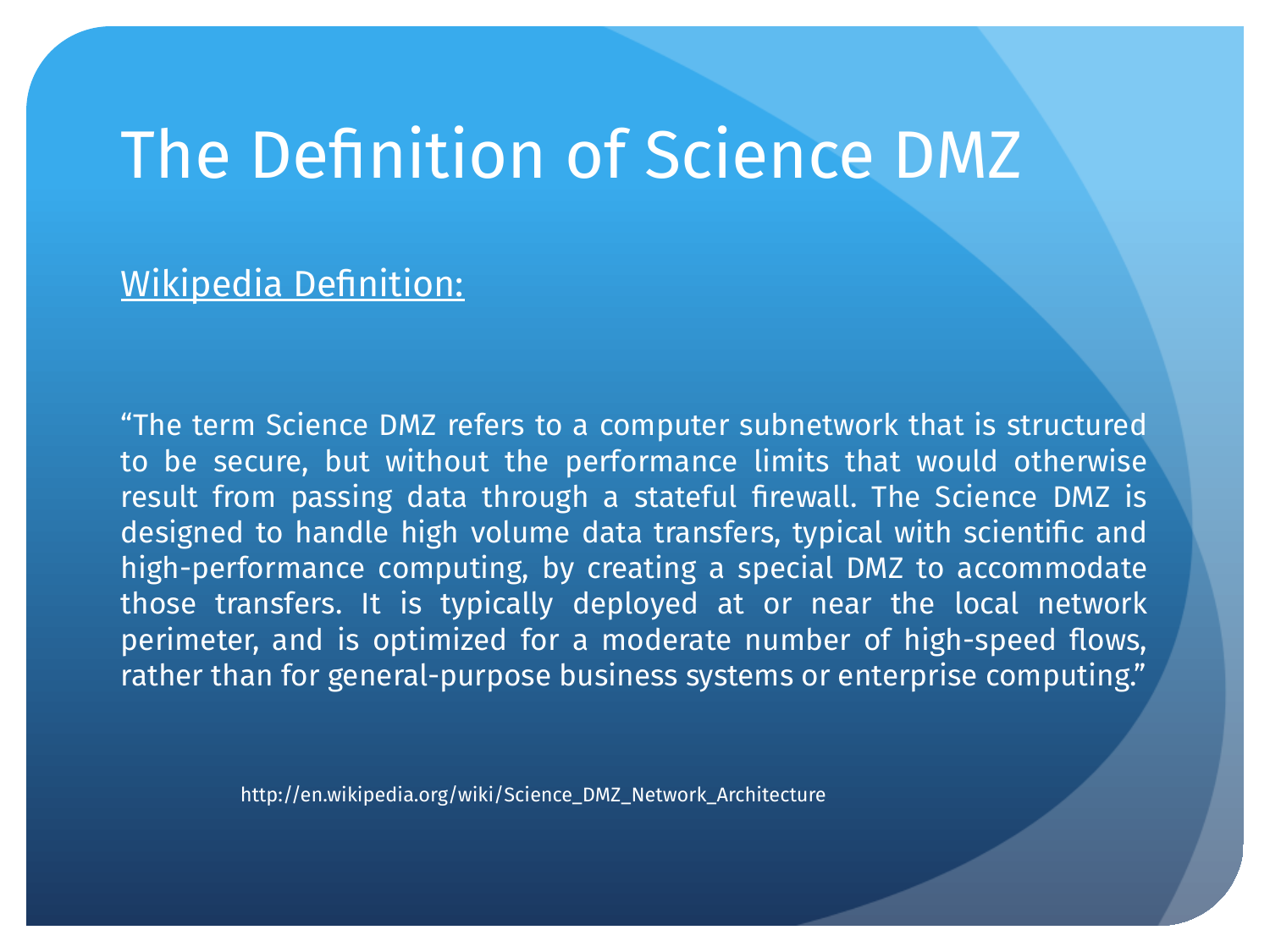

# The Definition of Science DMZ
Wikipedia Definition:

“The term Science DMZ refers to a computer subnetwork that is structured to be secure, but without the performance limits that would otherwise result from passing data through a stateful firewall. The Science DMZ is designed to handle high volume data transfers, typical with scientific and high-performance computing, by creating a special DMZ to accommodate those transfers. It is typically deployed at or near the local network perimeter, and is optimized for a moderate number of high-speed flows, rather than for general-purpose business systems or enterprise computing.”

			http://en.wikipedia.org/wiki/Science_DMZ_Network_Architecture